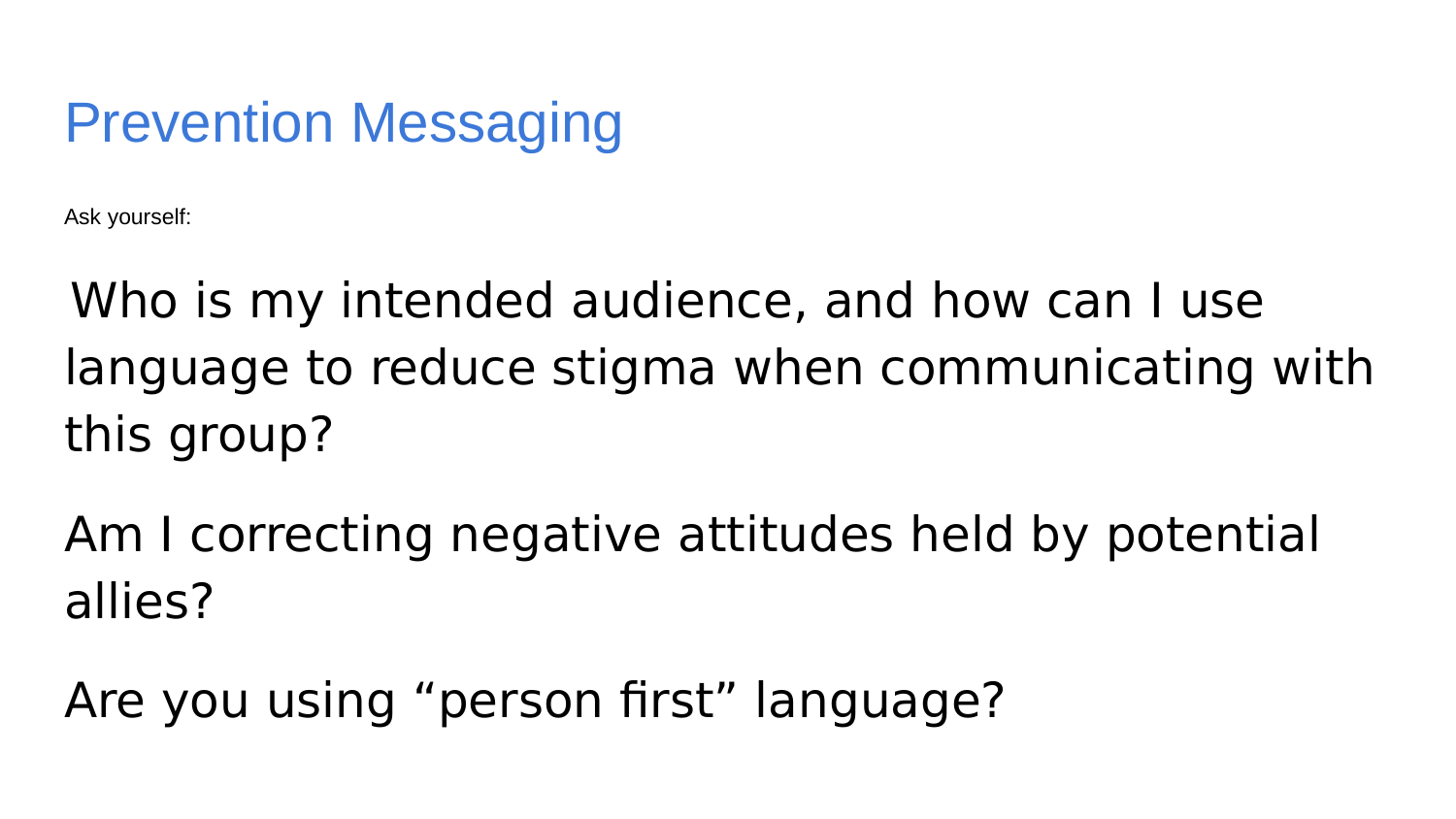

# Prevention Messaging
Ask yourself:
 Who is my intended audience, and how can I use language to reduce stigma when communicating with this group?
Am I correcting negative attitudes held by potential allies?
Are you using “person first” language?